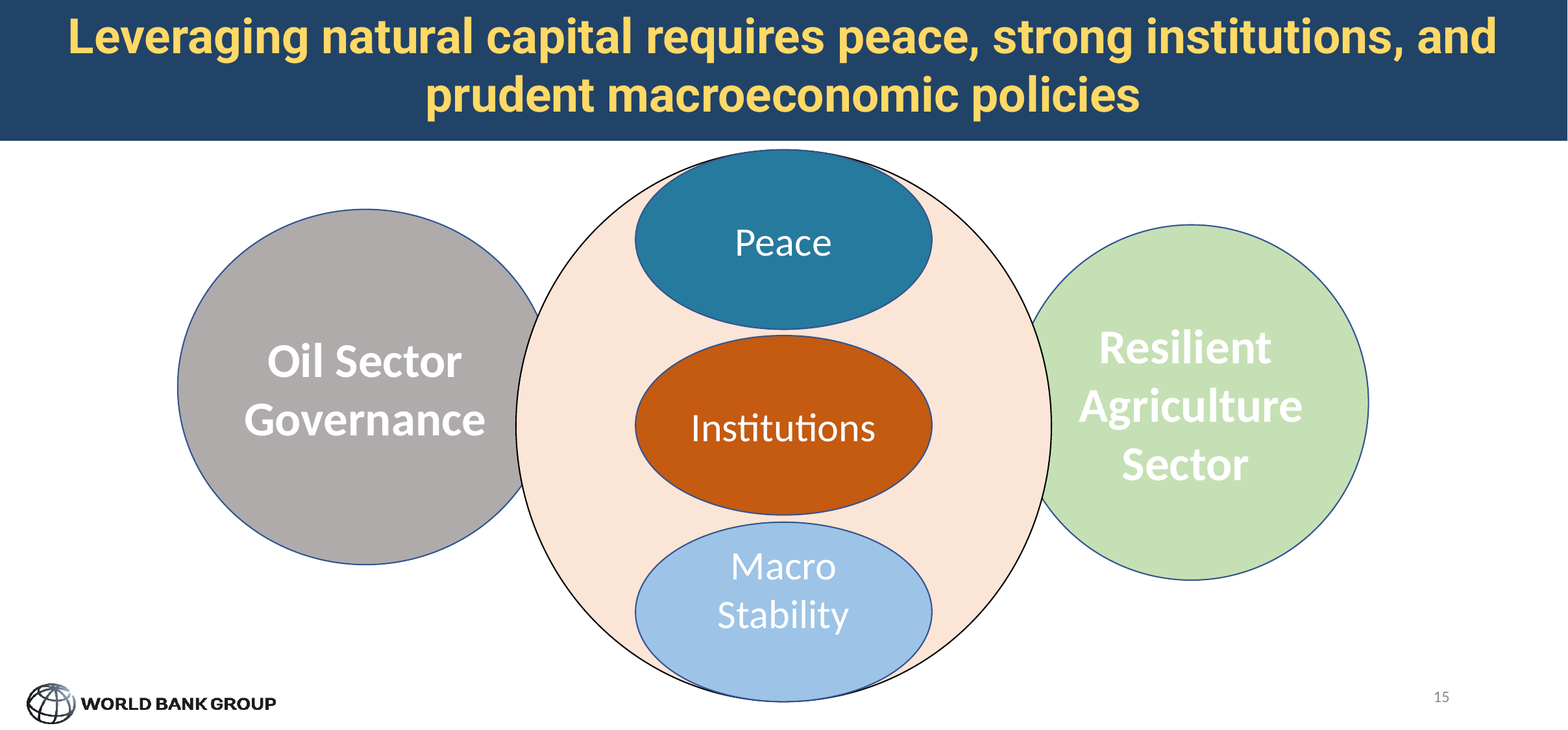

Leveraging natural capital requires peace, strong institutions, and prudent macroeconomic policies

Peace
Oil Sector Governance
Resilient
Agriculture Sector
Institutions
Macro Stability

15